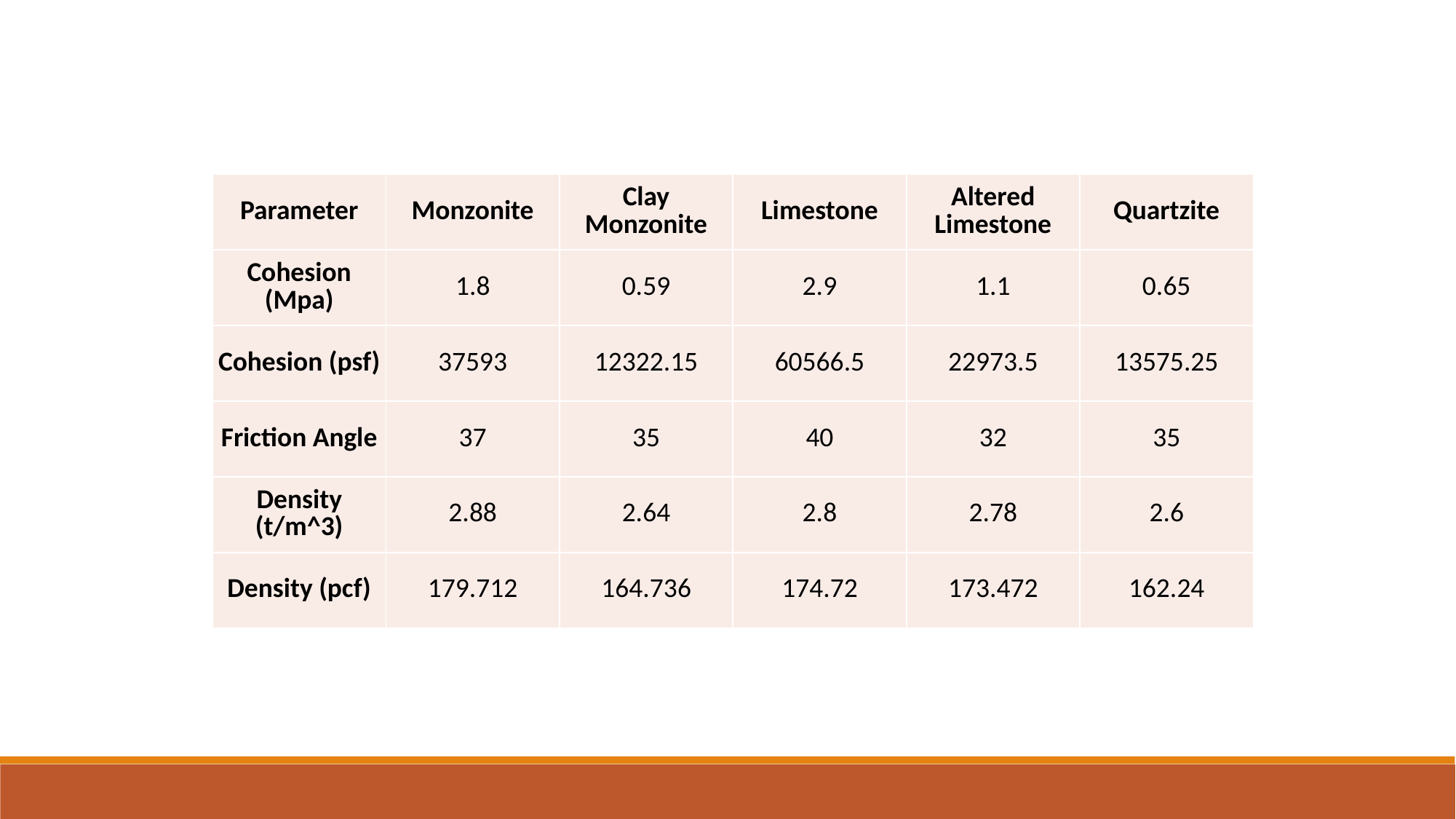

| Parameter | Monzonite | Clay Monzonite | Limestone | Altered Limestone | Quartzite |
| --- | --- | --- | --- | --- | --- |
| Cohesion (Mpa) | 1.8 | 0.59 | 2.9 | 1.1 | 0.65 |
| Cohesion (psf) | 37593 | 12322.15 | 60566.5 | 22973.5 | 13575.25 |
| Friction Angle | 37 | 35 | 40 | 32 | 35 |
| Density (t/m^3) | 2.88 | 2.64 | 2.8 | 2.78 | 2.6 |
| Density (pcf) | 179.712 | 164.736 | 174.72 | 173.472 | 162.24 |